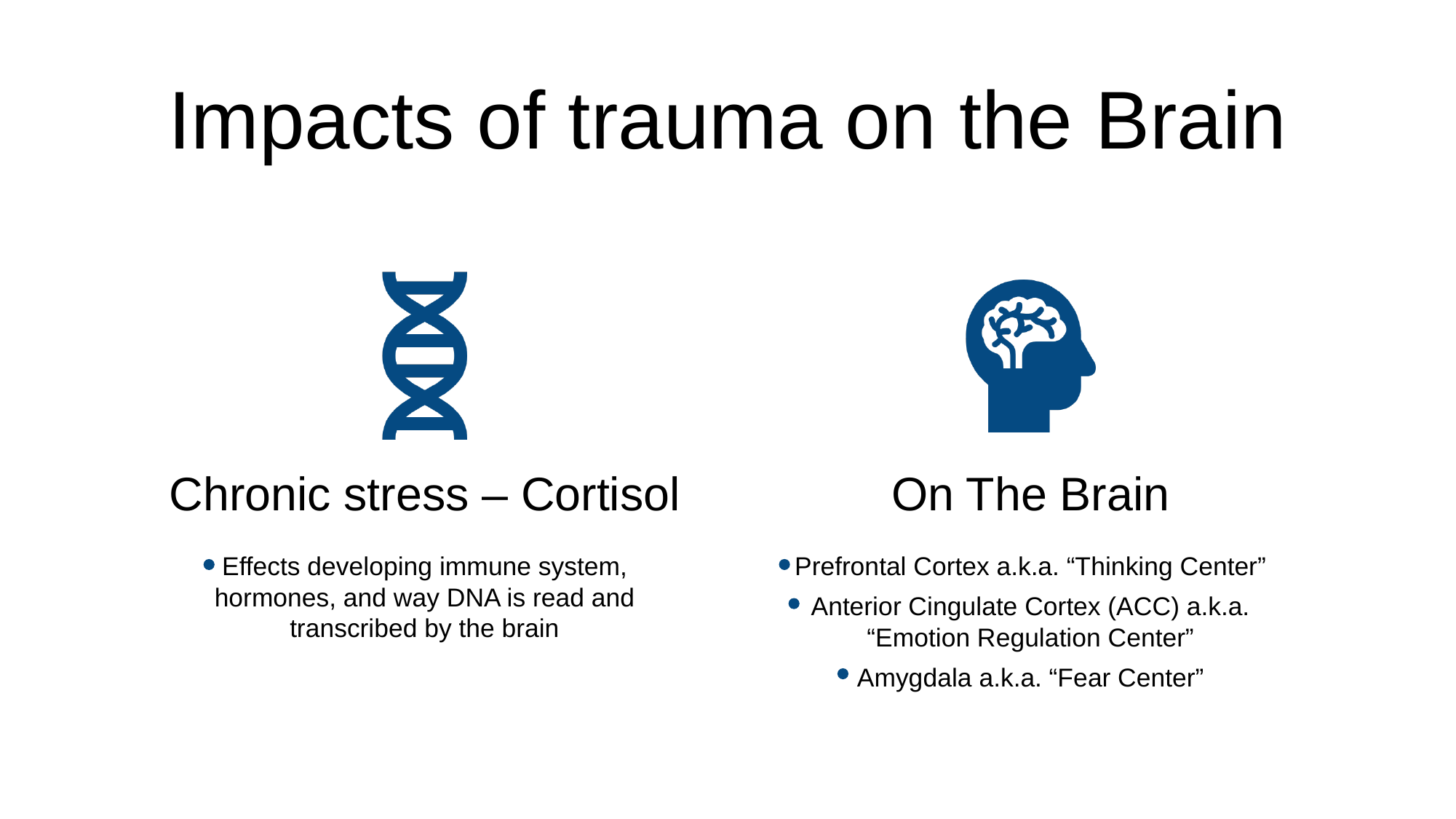

# Impacts of trauma on the Brain
Chronic stress – Cortisol
Effects developing immune system, hormones, and way DNA is read and transcribed by the brain
On The Brain
Prefrontal Cortex a.k.a. “Thinking Center”
Anterior Cingulate Cortex (ACC) a.k.a. “Emotion Regulation Center”
Amygdala a.k.a. “Fear Center”